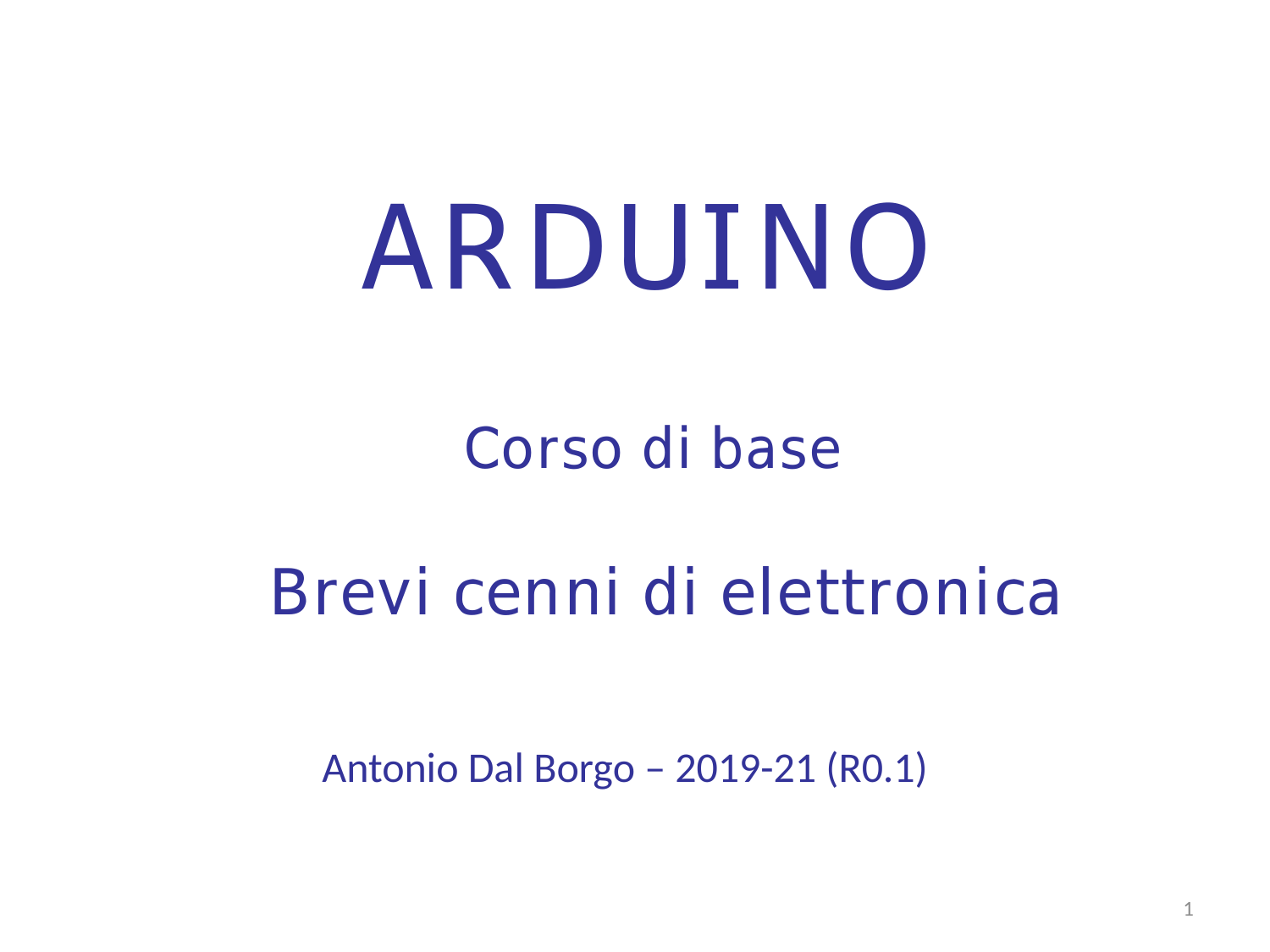

ARDUINO
Corso di base
Brevi cenni di elettronica
Antonio Dal Borgo – 2019-21 (R0.1)
1